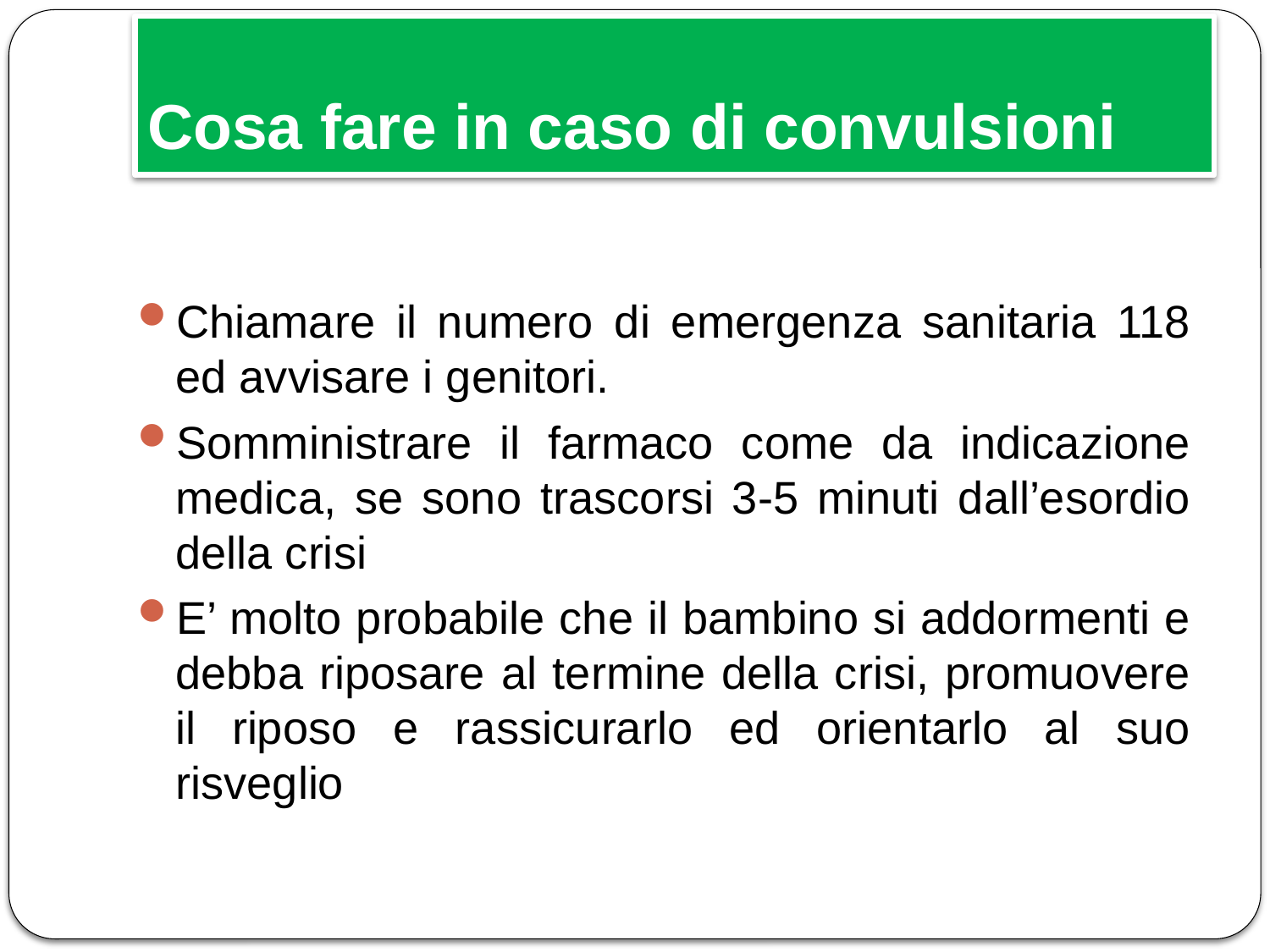

# Cosa fare in caso di convulsioni
Chiamare il numero di emergenza sanitaria 118 ed avvisare i genitori.
Somministrare il farmaco come da indicazione medica, se sono trascorsi 3-5 minuti dall’esordio della crisi
E’ molto probabile che il bambino si addormenti e debba riposare al termine della crisi, promuovere il riposo e rassicurarlo ed orientarlo al suo risveglio